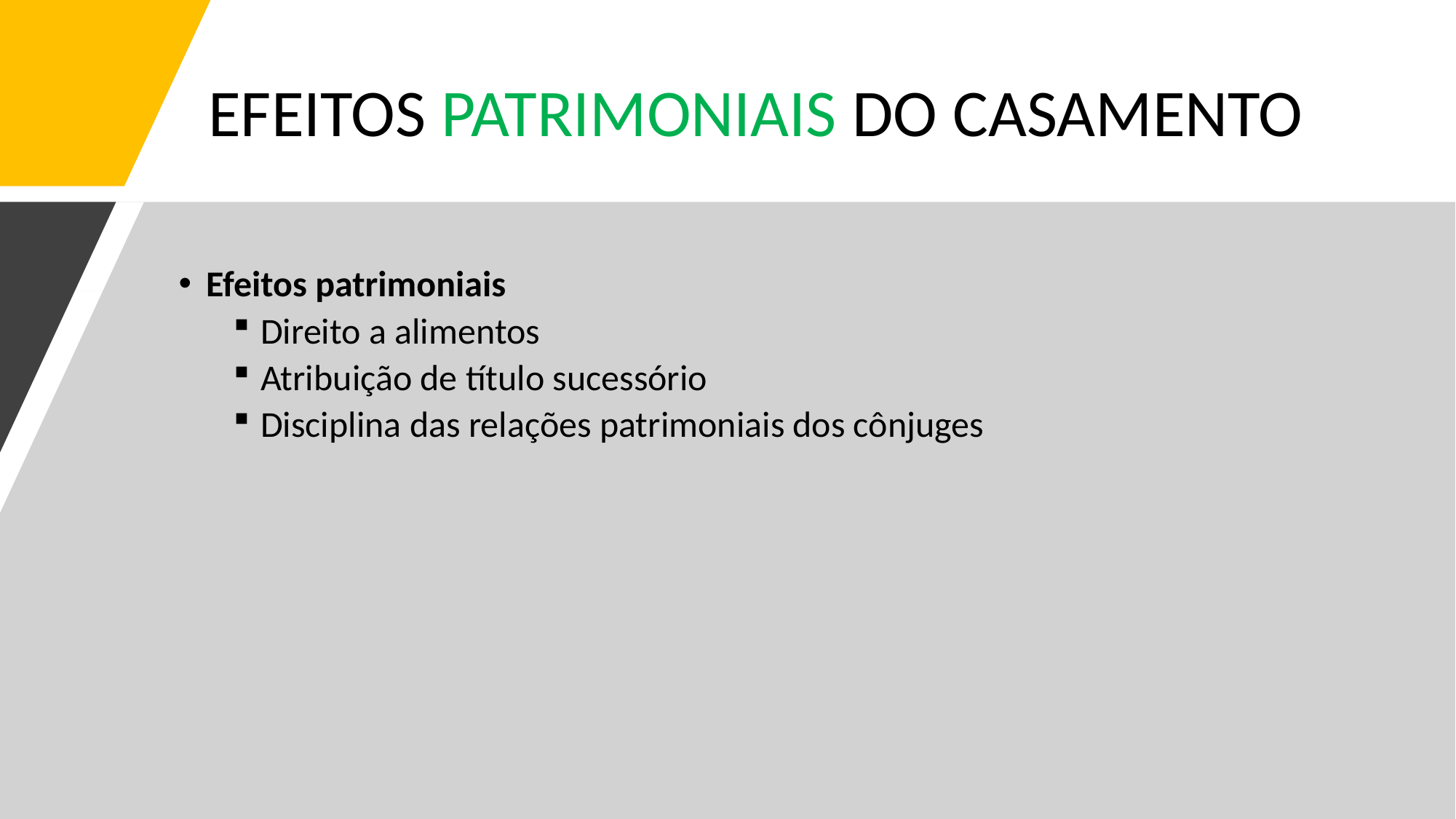

# EFEITOS PATRIMONIAIS DO CASAMENTO

Efeitos patrimoniais
Direito a alimentos
Atribuição de título sucessório
Disciplina das relações patrimoniais dos cônjuges